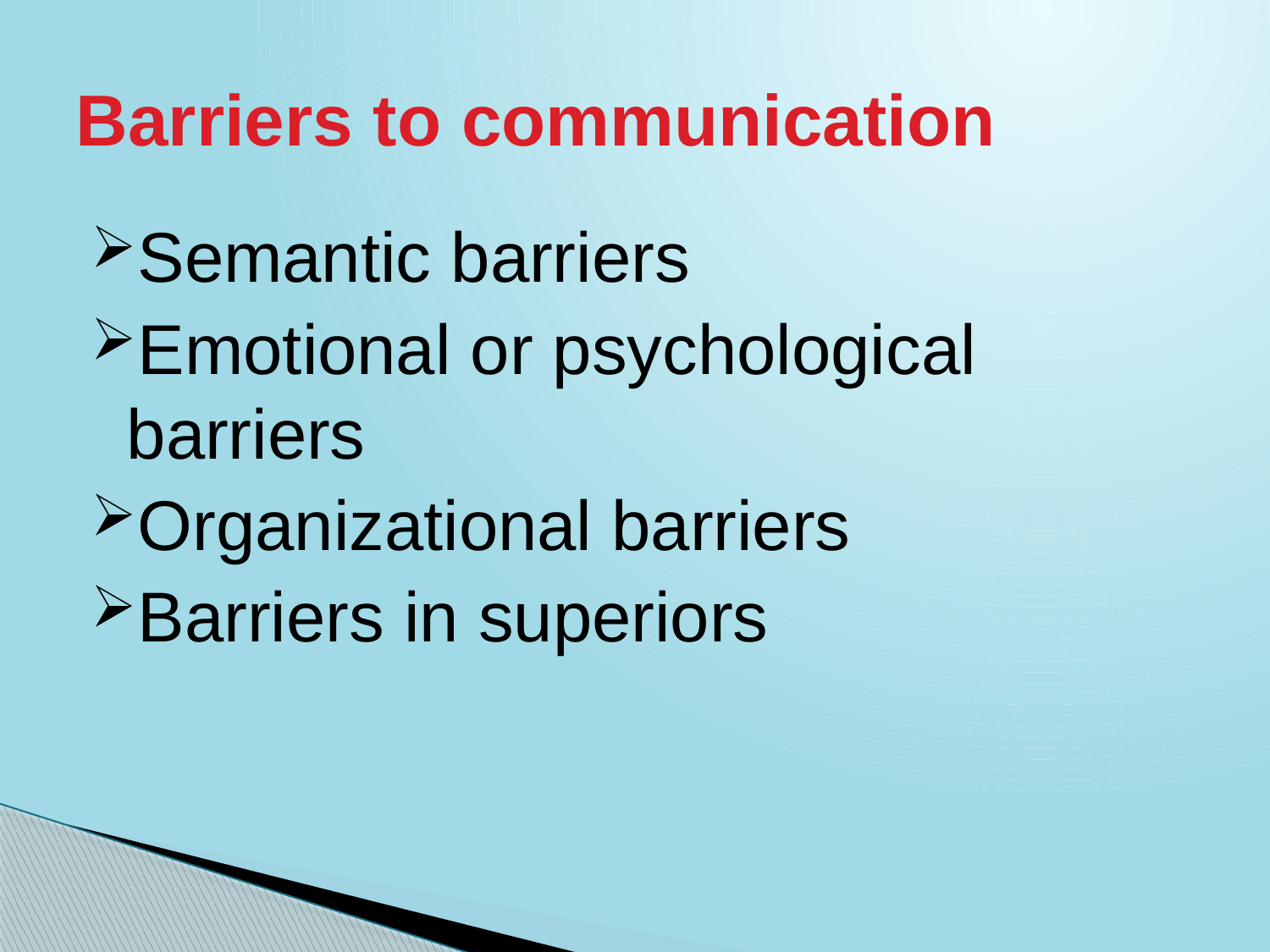

# Barriers to communication
Semantic barriers
Emotional or psychological barriers
Organizational barriers
Barriers in superiors